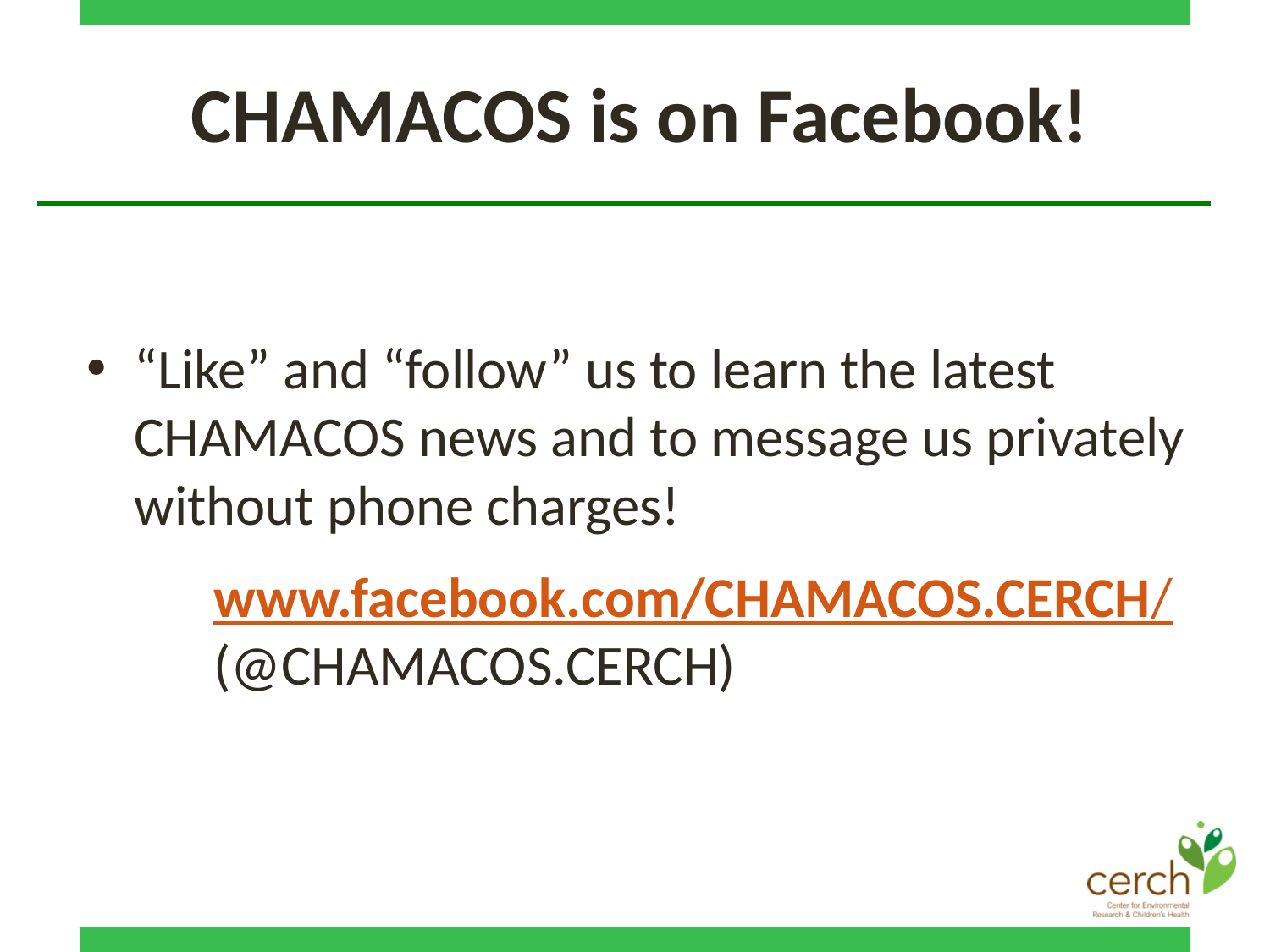

CHAMACOS is on Facebook!
“Like” and “follow” us to learn the latest CHAMACOS news and to message us privately without phone charges!

www.facebook.com/CHAMACOS.CERCH/
(@CHAMACOS.CERCH)